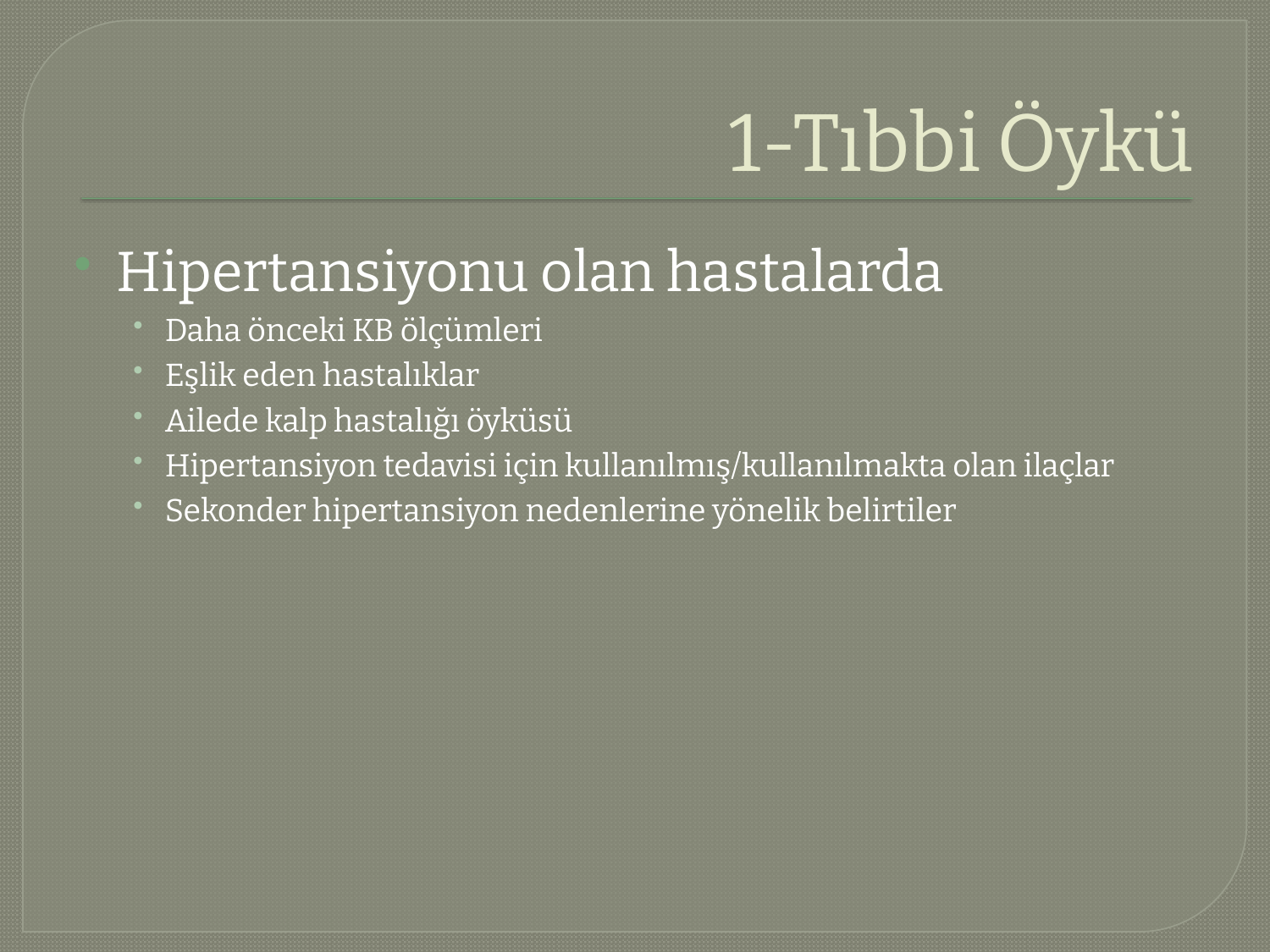

# 1-Tıbbi Öykü
Hipertansiyonu olan hastalarda
Daha önceki KB ölçümleri
Eşlik eden hastalıklar
Ailede kalp hastalığı öyküsü
Hipertansiyon tedavisi için kullanılmış/kullanılmakta olan ilaçlar
Sekonder hipertansiyon nedenlerine yönelik belirtiler